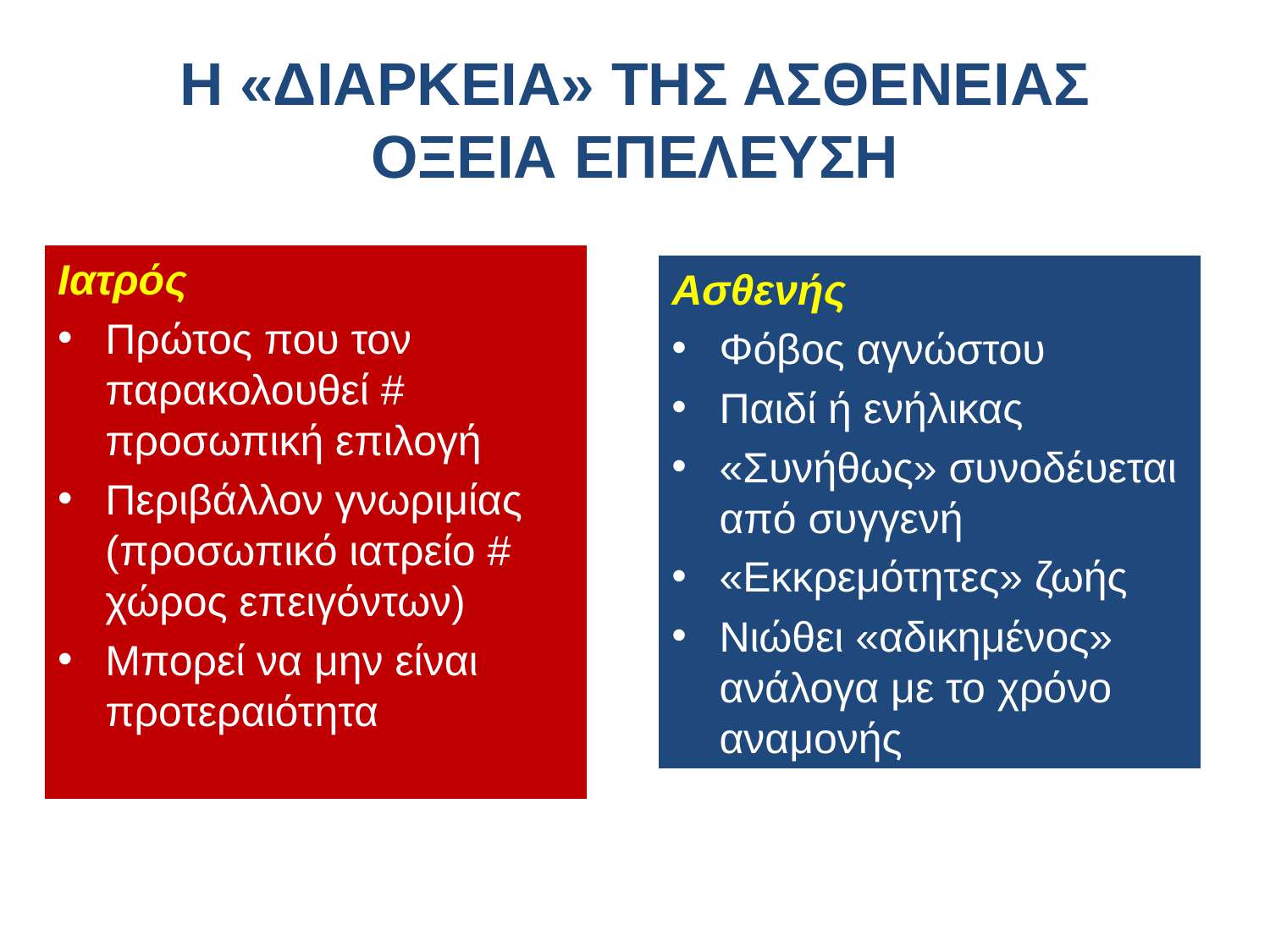

# Η «ΔΙΑΡΚΕΙΑ» ΤΗΣ ΑΣΘΕΝΕΙΑΣ ΟΞΕΙΑ ΕΠΕΛΕΥΣΗ
Ιατρός
Πρώτος που τον παρακολουθεί # προσωπική επιλογή
Περιβάλλον γνωριμίας (προσωπικό ιατρείο # χώρος επειγόντων)
Μπορεί να μην είναι προτεραιότητα
Ασθενής
Φόβος αγνώστου
Παιδί ή ενήλικας
«Συνήθως» συνοδέυεται από συγγενή
«Εκκρεμότητες» ζωής
Νιώθει «αδικημένος» ανάλογα με το χρόνο αναμονής